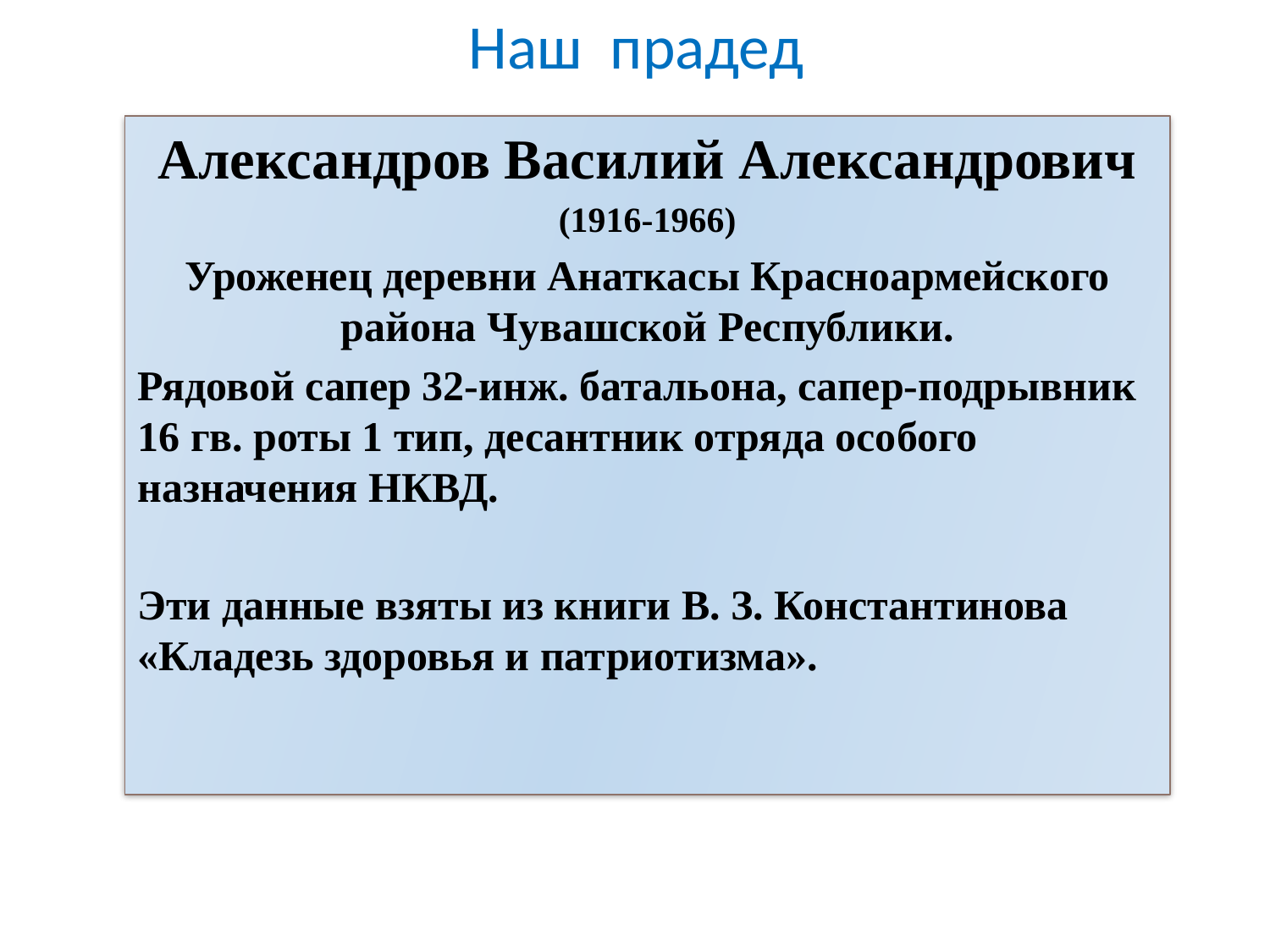

# Наш  прадед
Александров Василий Александрович
(1916-1966)
Уроженец деревни Анаткасы Красноармейского района Чувашской Республики.
Рядовой сапер 32-инж. батальона, сапер-подрывник 16 гв. роты 1 тип, десантник отряда особого назначения НКВД.

Эти данные взяты из книги В. З. Константинова «Кладезь здоровья и патриотизма».